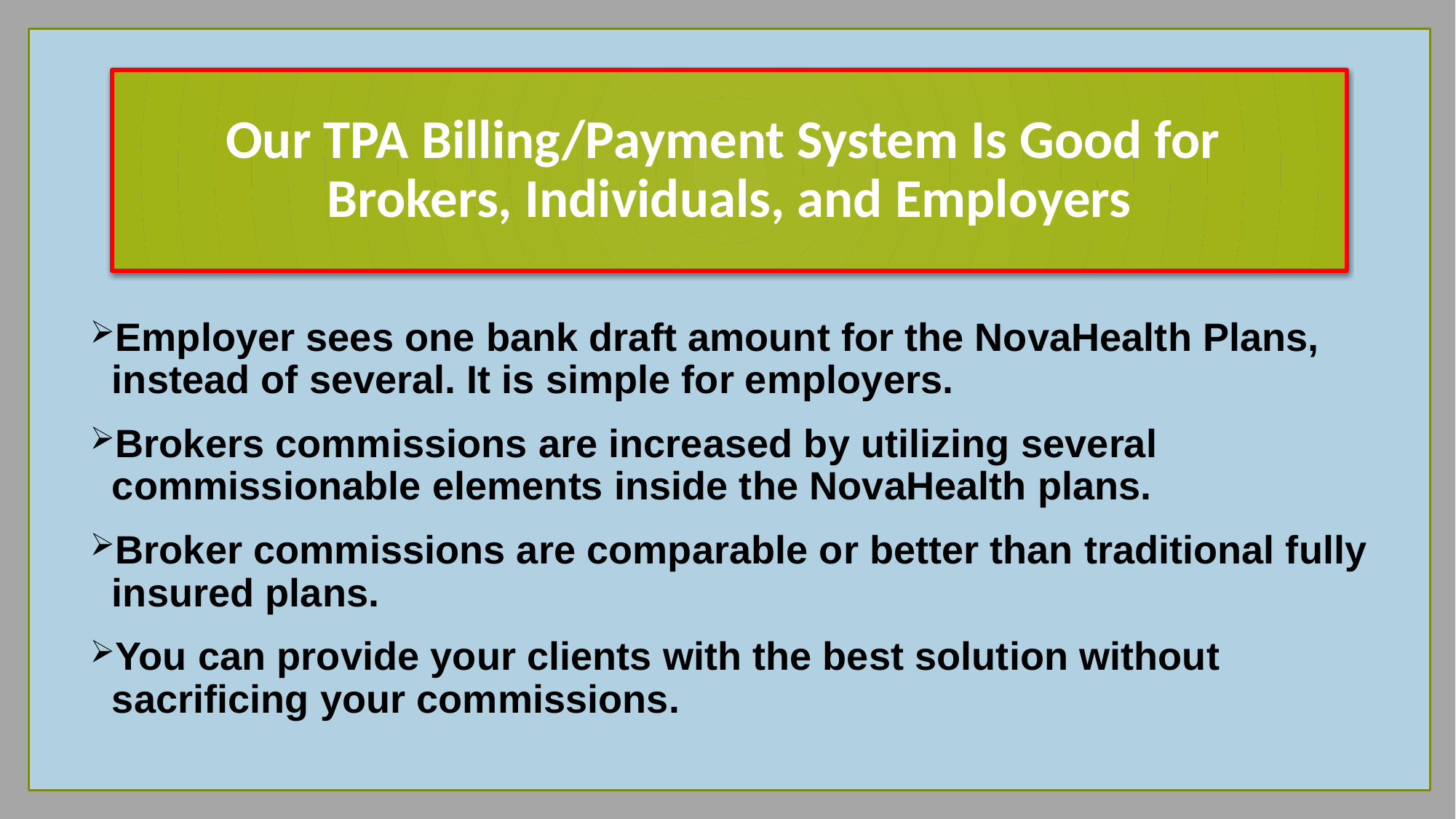

# Our TPA Billing/Payment System Is Good for Brokers, Individuals, and Employers
Employer sees one bank draft amount for the NovaHealth Plans, instead of several. It is simple for employers.
Brokers commissions are increased by utilizing several commissionable elements inside the NovaHealth plans.
Broker commissions are comparable or better than traditional fully insured plans.
You can provide your clients with the best solution without sacrificing your commissions.